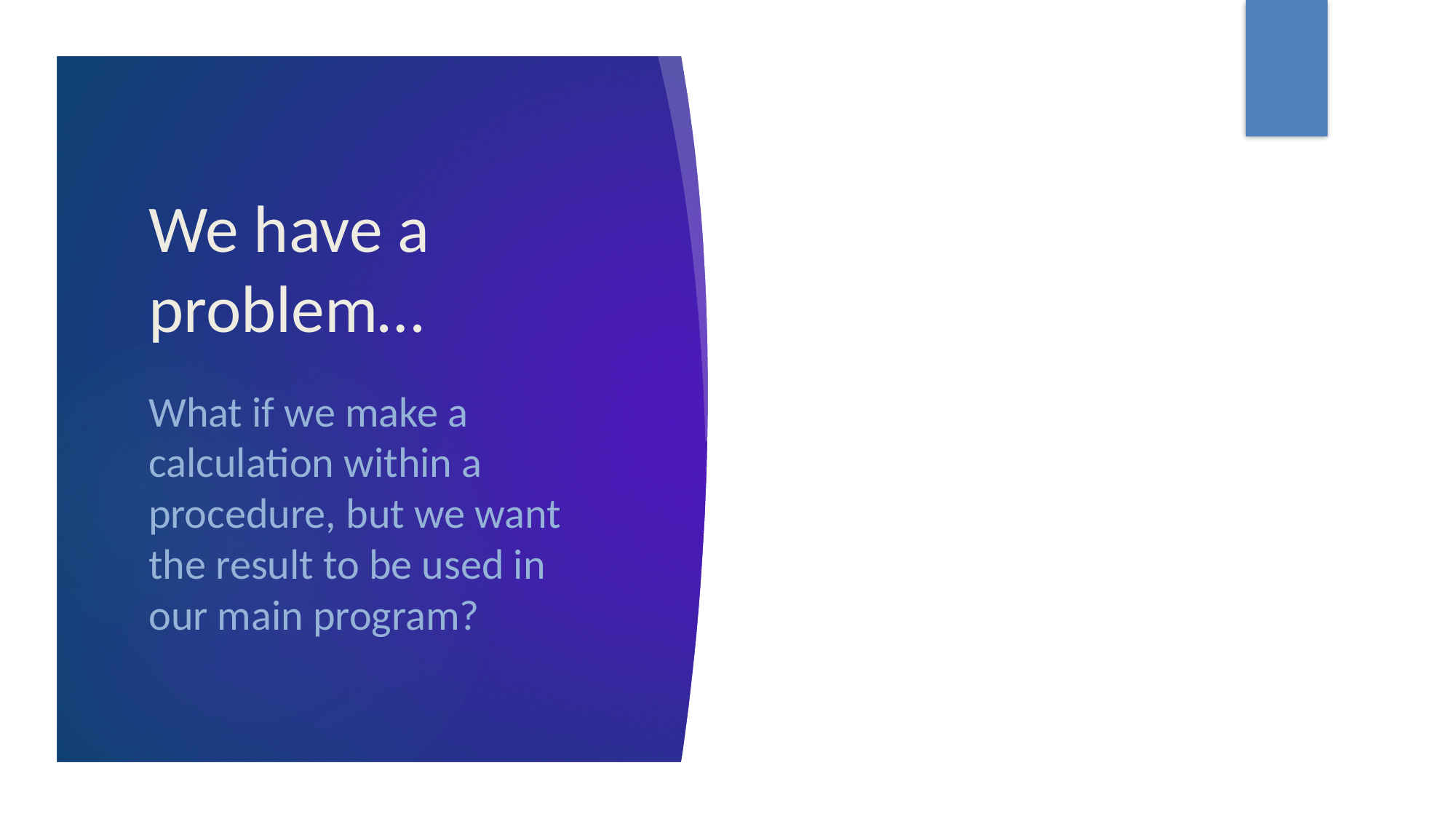

# We have a problem…
What if we make a calculation within a procedure, but we want the result to be used in our main program?